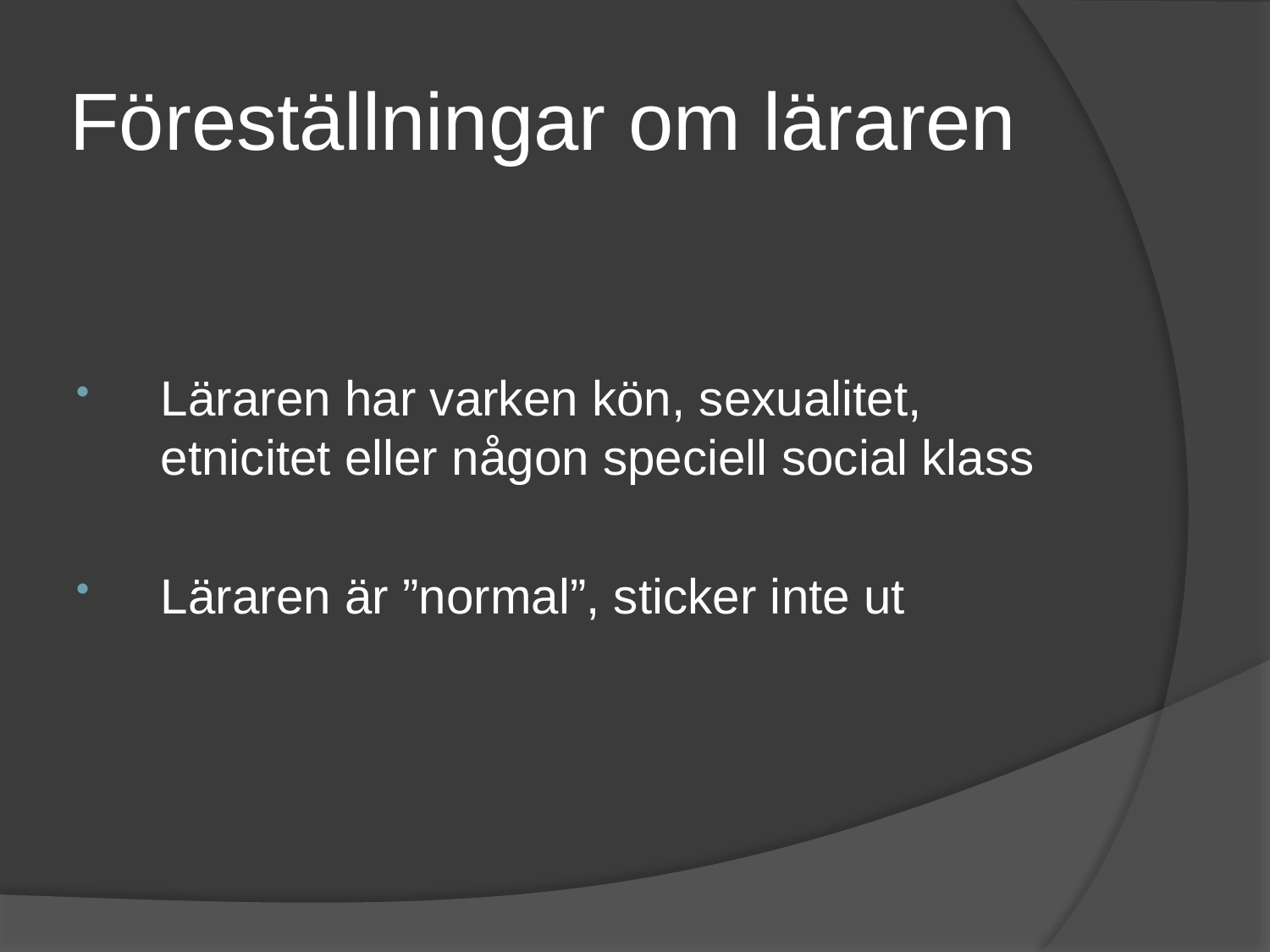

# Föreställningar om läraren

Läraren har varken kön, sexualitet, etnicitet eller någon speciell social klass

Läraren är ”normal”, sticker inte ut